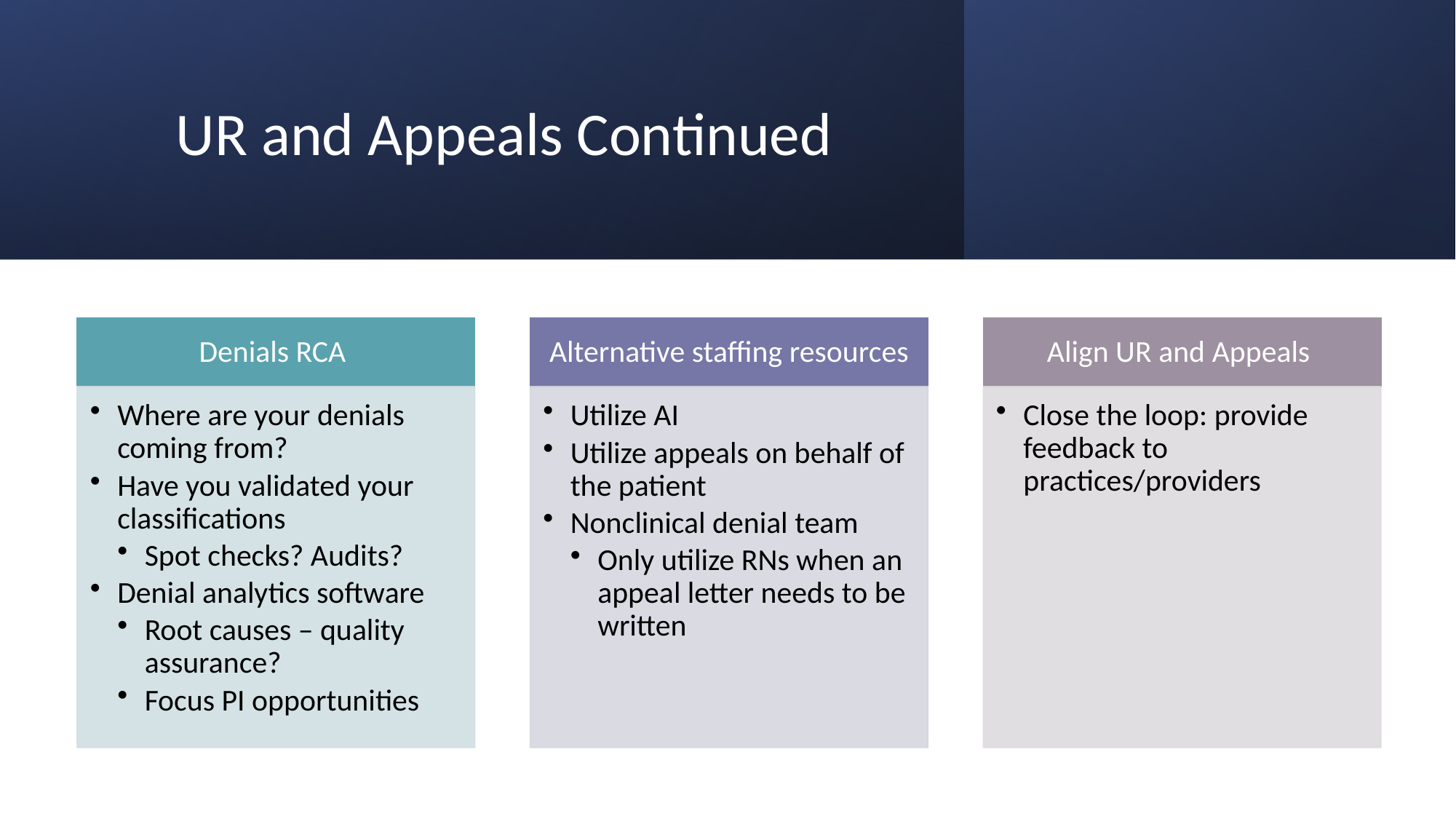

# UR and Appeals Continued
Denials RCA
Where are your denials coming from?
Have you validated your classifications
Spot checks? Audits?
Denial analytics software
Root causes – quality assurance?
Focus PI opportunities
Alternative staffing resources
Utilize AI
Utilize appeals on behalf of the patient
Nonclinical denial team
Only utilize RNs when an appeal letter needs to be written
Align UR and Appeals
Close the loop: provide feedback to practices/providers